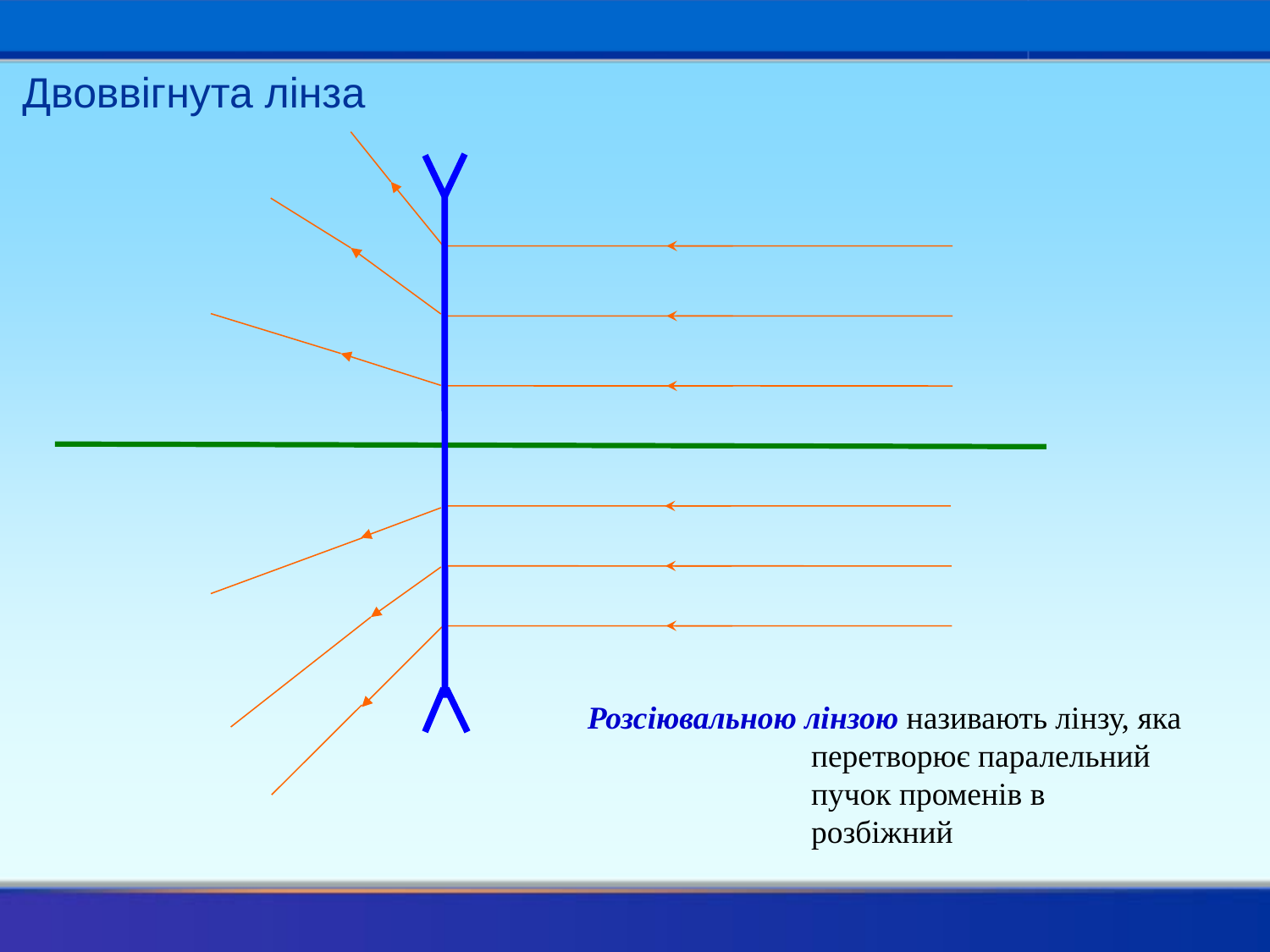

Двоввігнута лінза

Розсіювальною лінзою називають лінзу, яка перетворює паралельний пучок променів в розбіжний